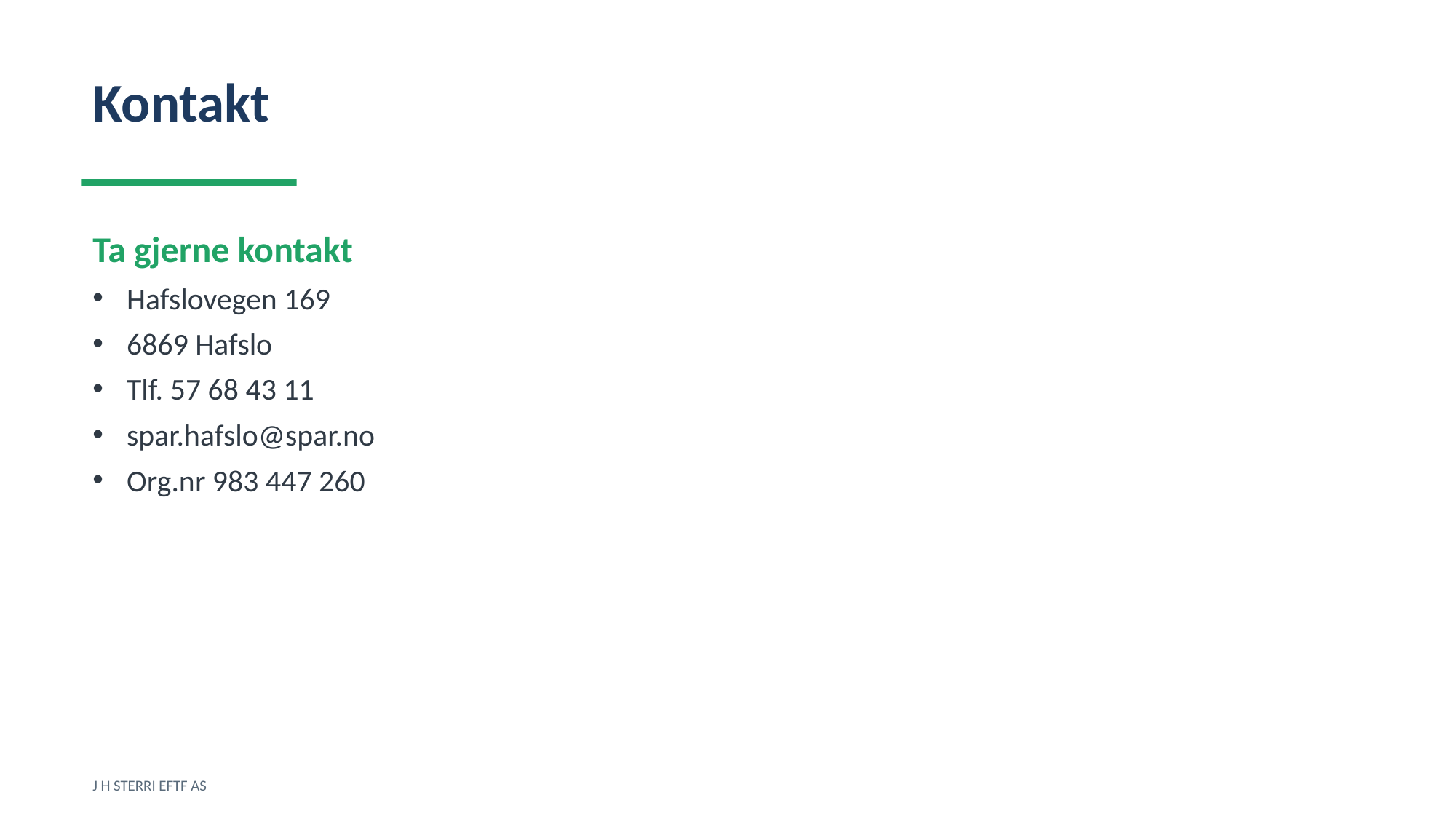

Kontakt

Ta gjerne kontakt
Hafslovegen 169
6869 Hafslo
Tlf. 57 68 43 11
spar.hafslo@spar.no
Org.nr 983 447 260
J H STERRI EFTF AS